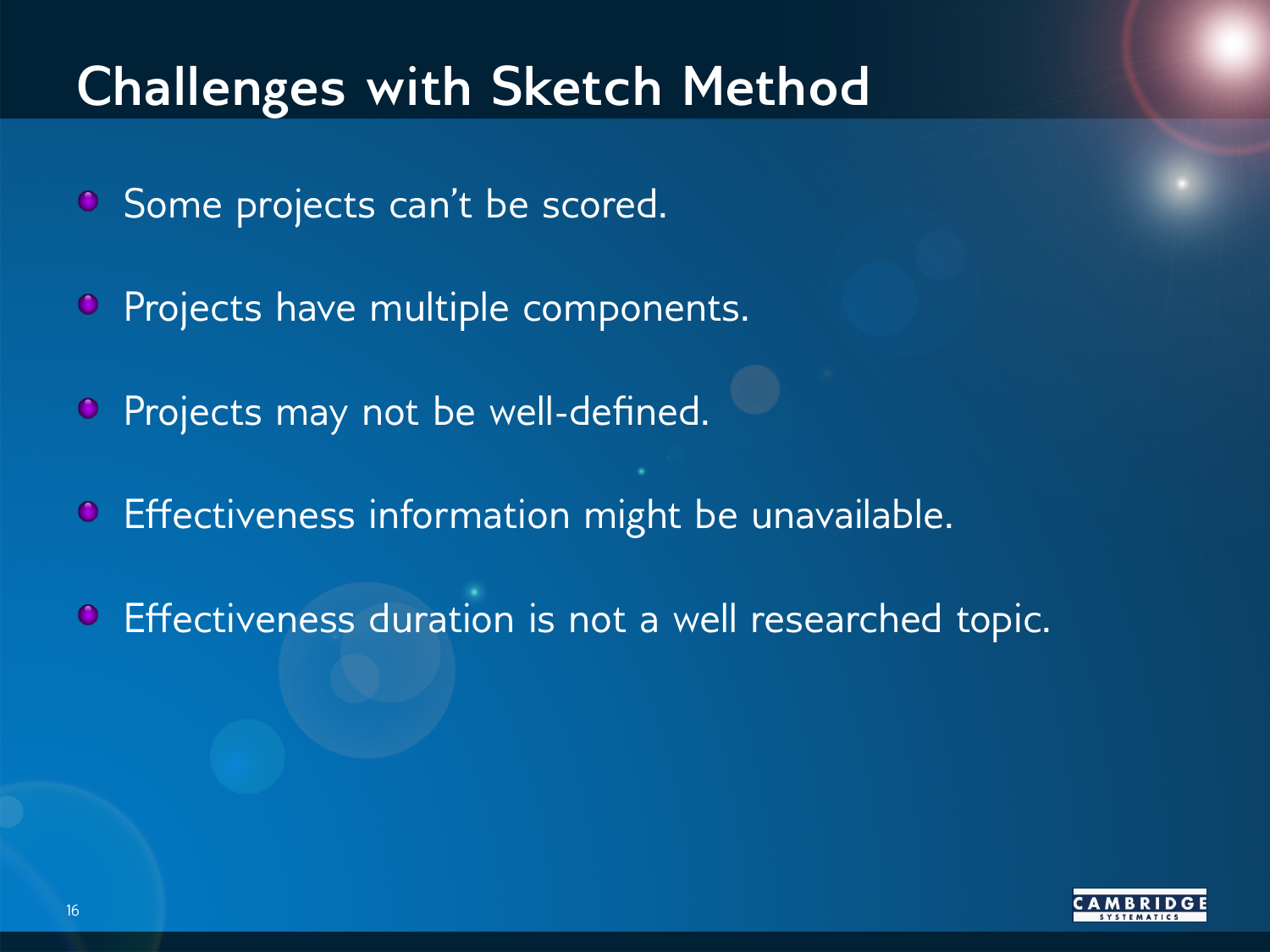

# Challenges with Sketch Method
Some projects can’t be scored.
Projects have multiple components.
Projects may not be well-defined.
Effectiveness information might be unavailable.
Effectiveness duration is not a well researched topic.
16